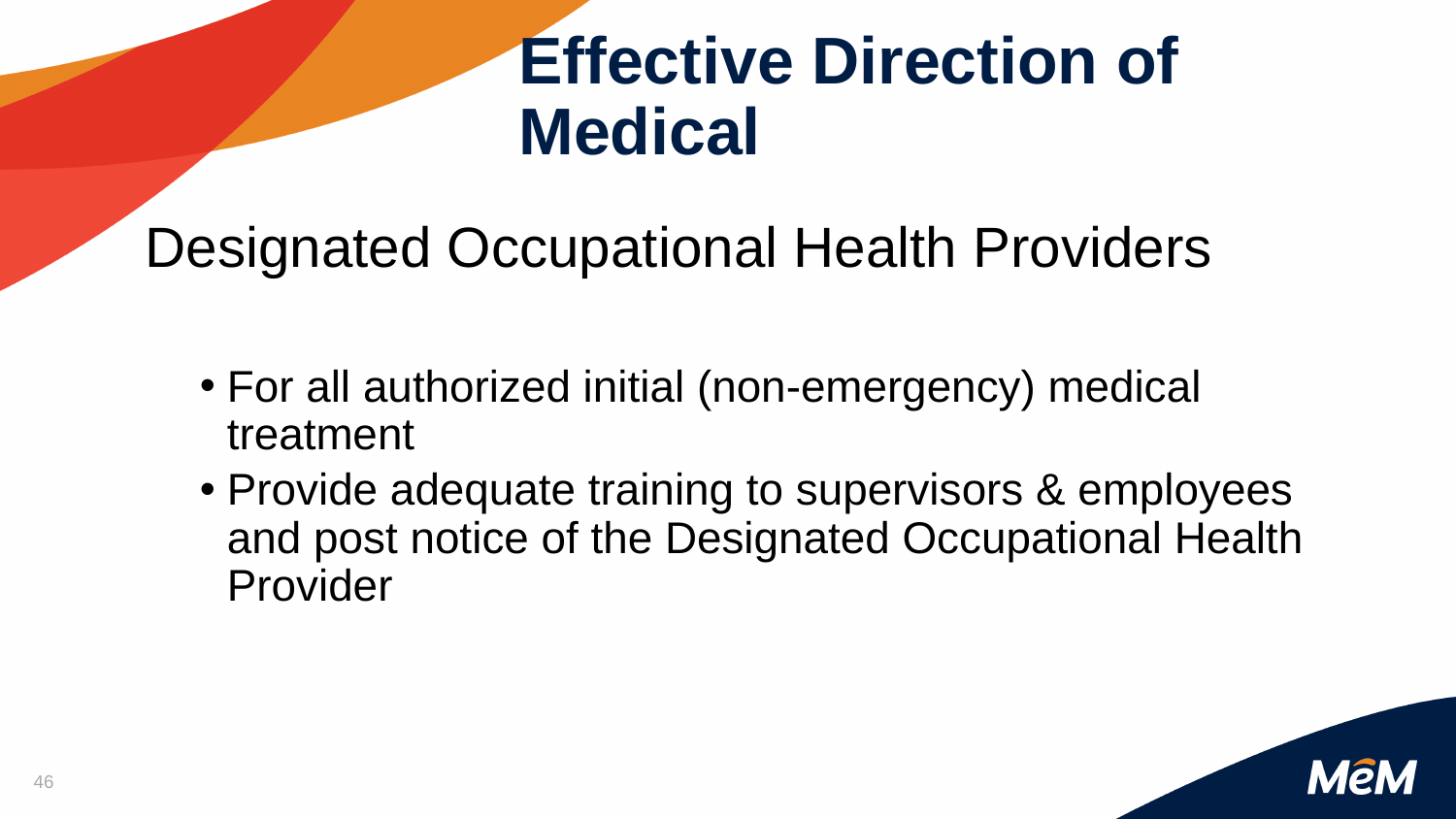

Effective Direction of Medical
Designated Occupational Health Providers

For all authorized initial (non-emergency) medical treatment
Provide adequate training to supervisors & employees and post notice of the Designated Occupational Health Provider